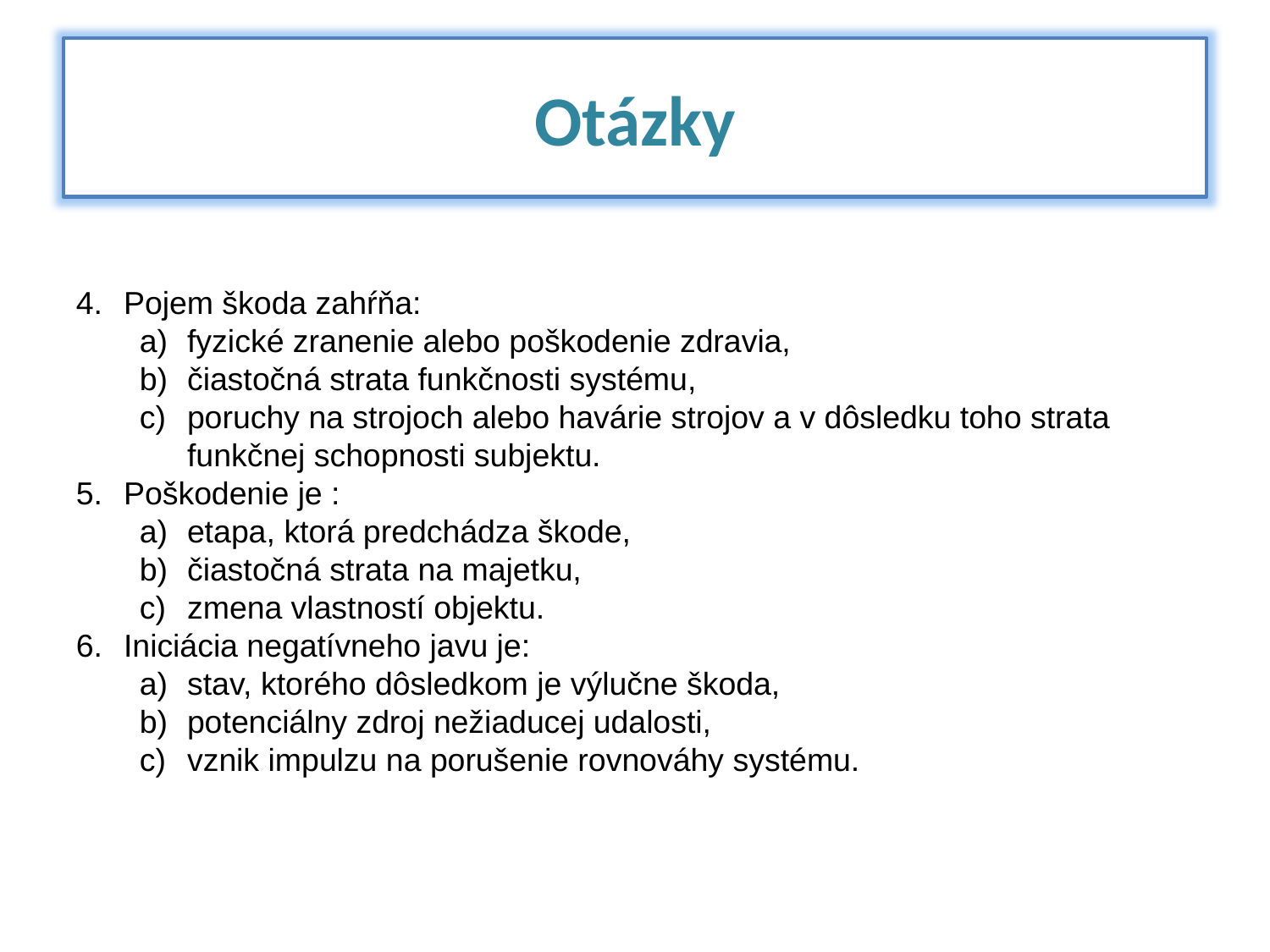

Otázky
Pojem škoda zahŕňa:
fyzické zranenie alebo poškodenie zdravia,
čiastočná strata funkčnosti systému,
poruchy na strojoch alebo havárie strojov a v dôsledku toho strata funkčnej schopnosti subjektu.
Poškodenie je :
etapa, ktorá predchádza škode,
čiastočná strata na majetku,
zmena vlastností objektu.
Iniciácia negatívneho javu je:
stav, ktorého dôsledkom je výlučne škoda,
potenciálny zdroj nežiaducej udalosti,
vznik impulzu na porušenie rovnováhy systému.